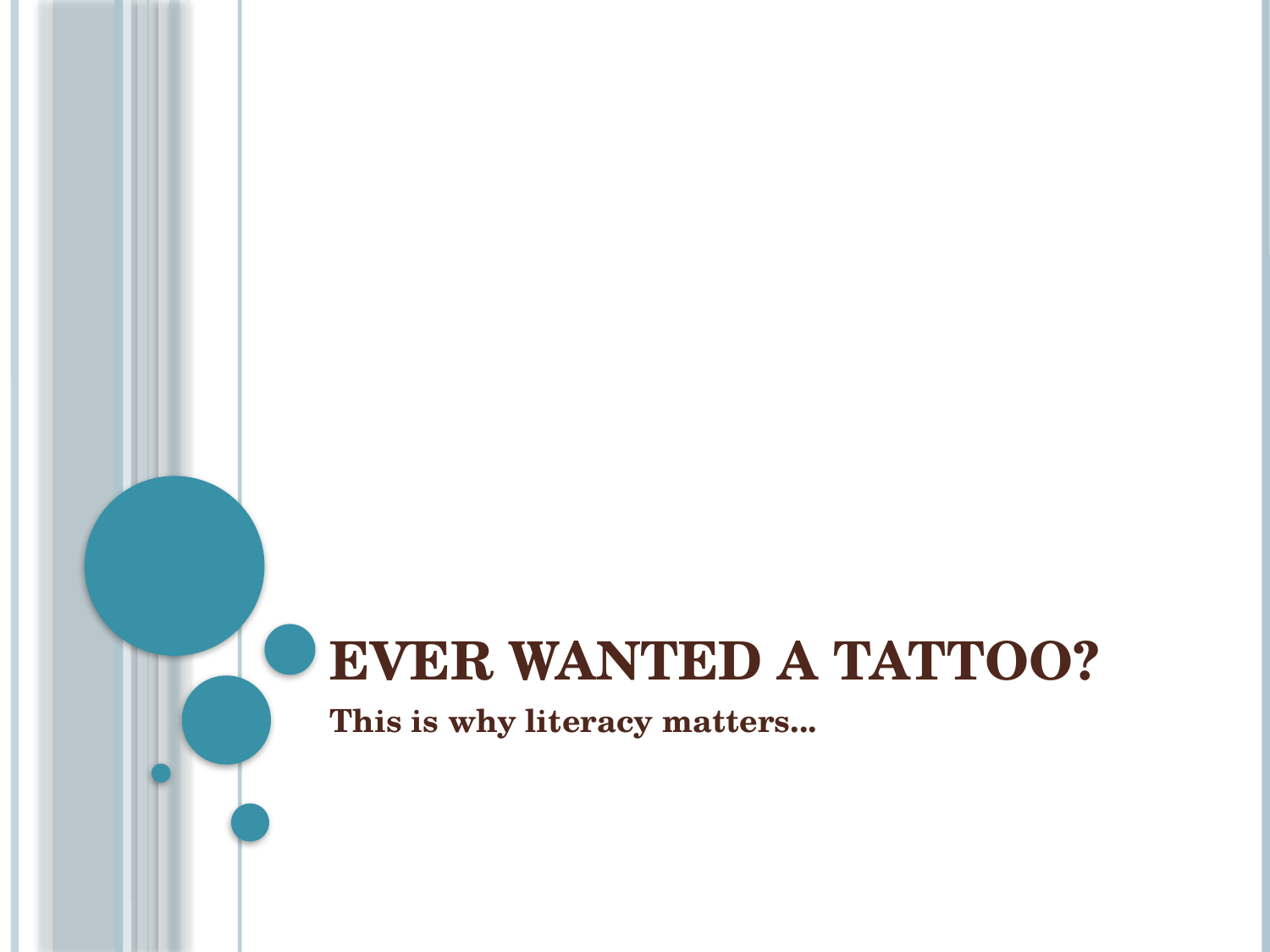

# Ever wanted a tattoo?
This is why literacy matters...